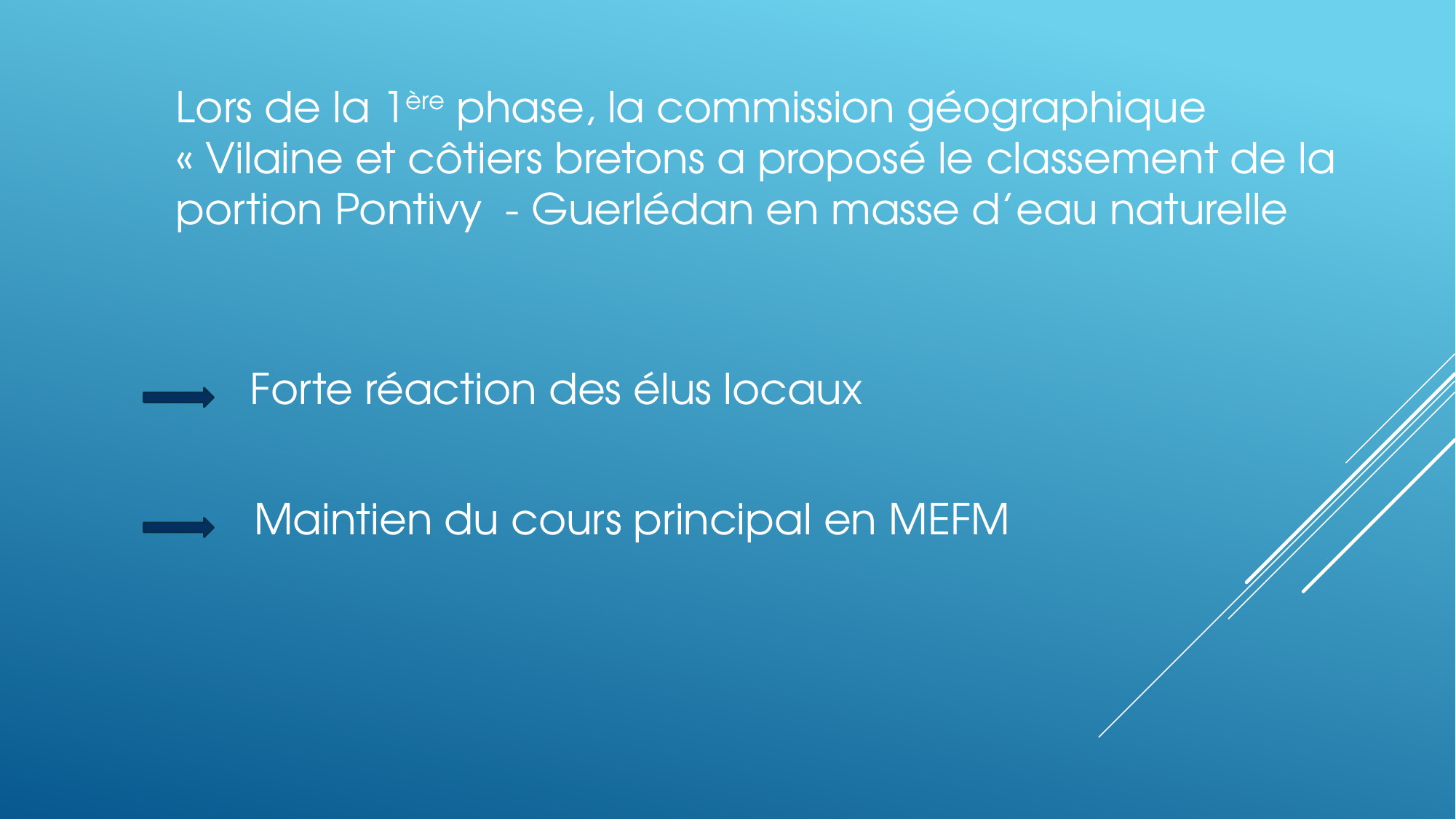

Lors de la 1ère phase, la commission géographique « Vilaine et côtiers bretons a proposé le classement de la portion Pontivy  - Guerlédan en masse d’eau naturelle
Forte réaction des élus locaux

Maintien du cours principal en MEFM